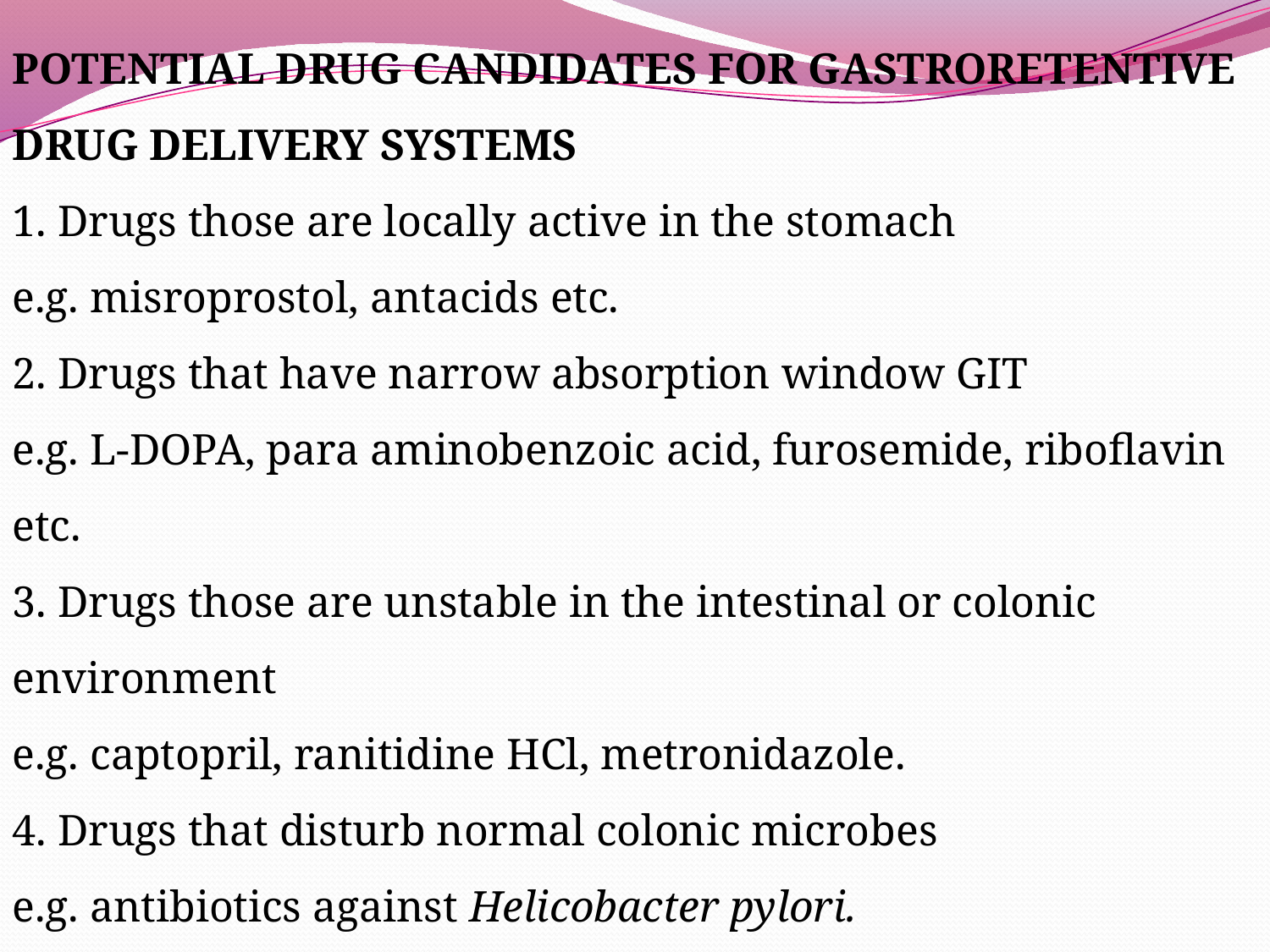

POTENTIAL DRUG CANDIDATES FOR GASTRORETENTIVE
DRUG DELIVERY SYSTEMS
1. Drugs those are locally active in the stomach
e.g. misroprostol, antacids etc.
2. Drugs that have narrow absorption window GIT
e.g. L-DOPA, para aminobenzoic acid, furosemide, riboflavin etc.
3. Drugs those are unstable in the intestinal or colonic environment
e.g. captopril, ranitidine HCl, metronidazole.
4. Drugs that disturb normal colonic microbes
e.g. antibiotics against Helicobacter pylori.
5. Drugs that exhibit low solubility at high pH values
e.g. diazepam, chlordiazepoxide, verapamil HCl